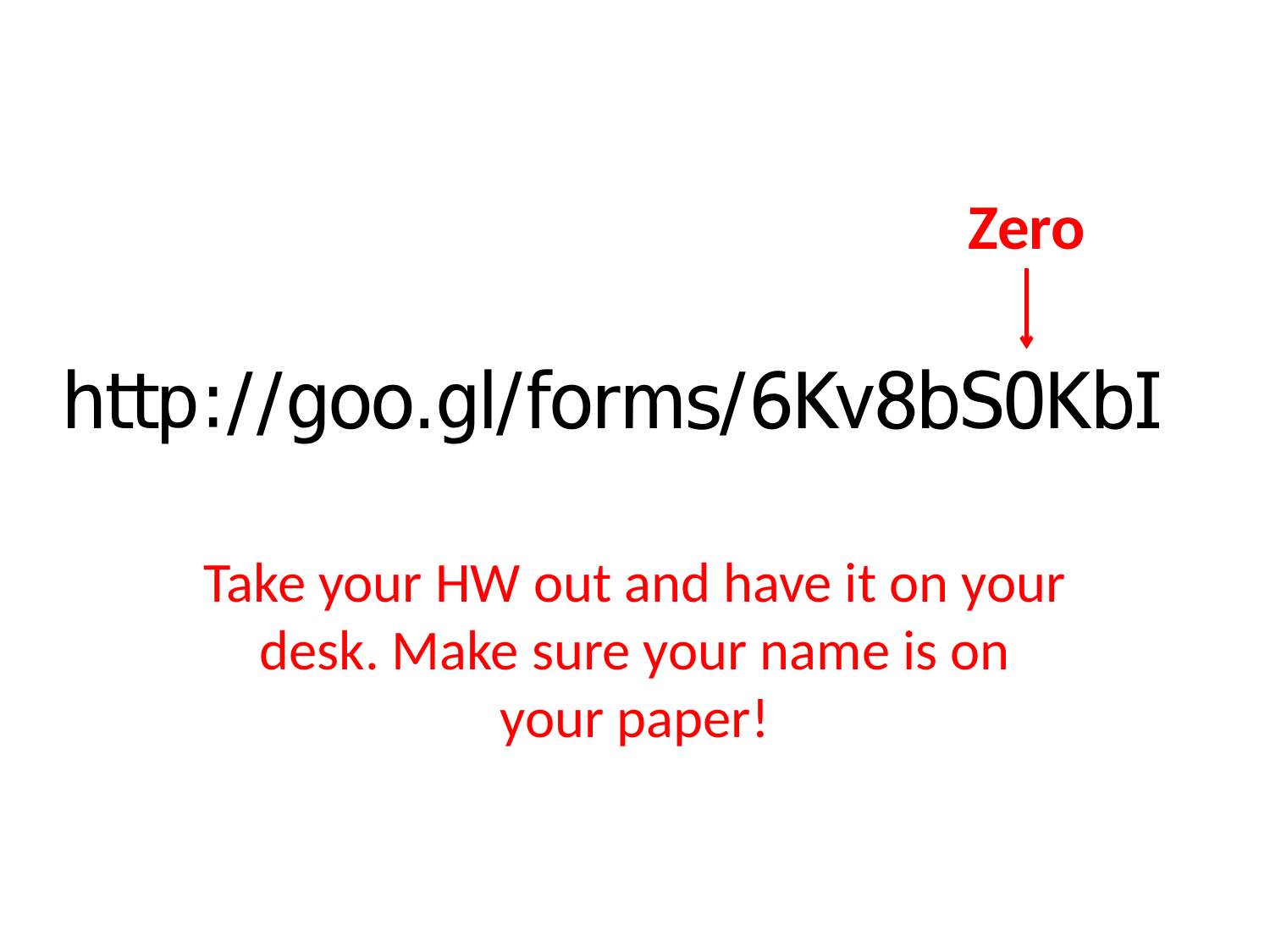

Zero
# http://goo.gl/forms/6Kv8bS0KbI
Take your HW out and have it on your desk. Make sure your name is on your paper!